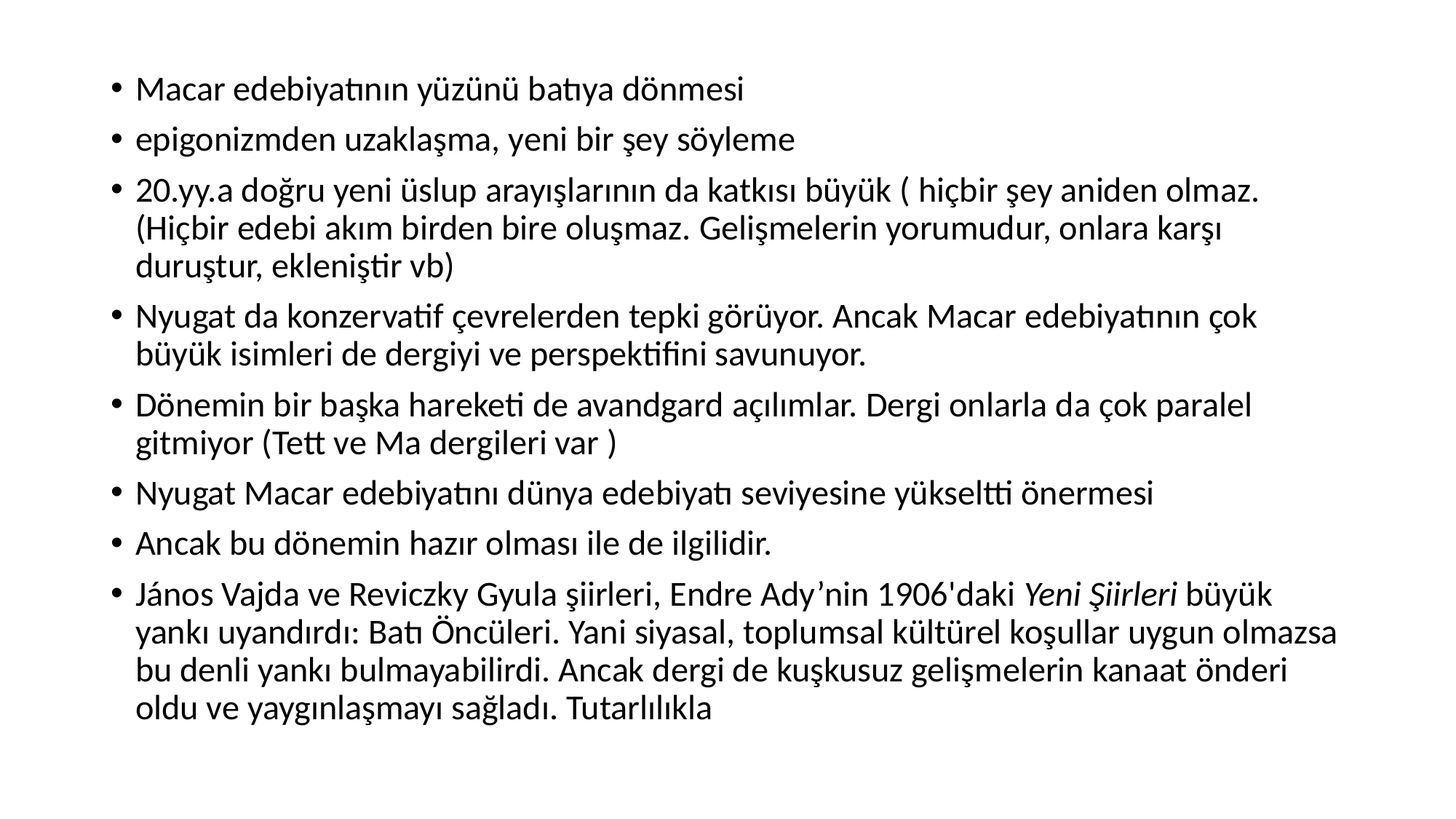

Macar edebiyatının yüzünü batıya dönmesi
epigonizmden uzaklaşma, yeni bir şey söyleme
20.yy.a doğru yeni üslup arayışlarının da katkısı büyük ( hiçbir şey aniden olmaz. (Hiçbir edebi akım birden bire oluşmaz. Gelişmelerin yorumudur, onlara karşı duruştur, ekleniştir vb)
Nyugat da konzervatif çevrelerden tepki görüyor. Ancak Macar edebiyatının çok büyük isimleri de dergiyi ve perspektifini savunuyor.
Dönemin bir başka hareketi de avandgard açılımlar. Dergi onlarla da çok paralel gitmiyor (Tett ve Ma dergileri var )
Nyugat Macar edebiyatını dünya edebiyatı seviyesine yükseltti önermesi
Ancak bu dönemin hazır olması ile de ilgilidir.
János Vajda ve Reviczky Gyula şiirleri, Endre Ady’nin 1906'daki Yeni Şiirleri büyük yankı uyandırdı: Batı Öncüleri. Yani siyasal, toplumsal kültürel koşullar uygun olmazsa bu denli yankı bulmayabilirdi. Ancak dergi de kuşkusuz gelişmelerin kanaat önderi oldu ve yaygınlaşmayı sağladı. Tutarlılıkla